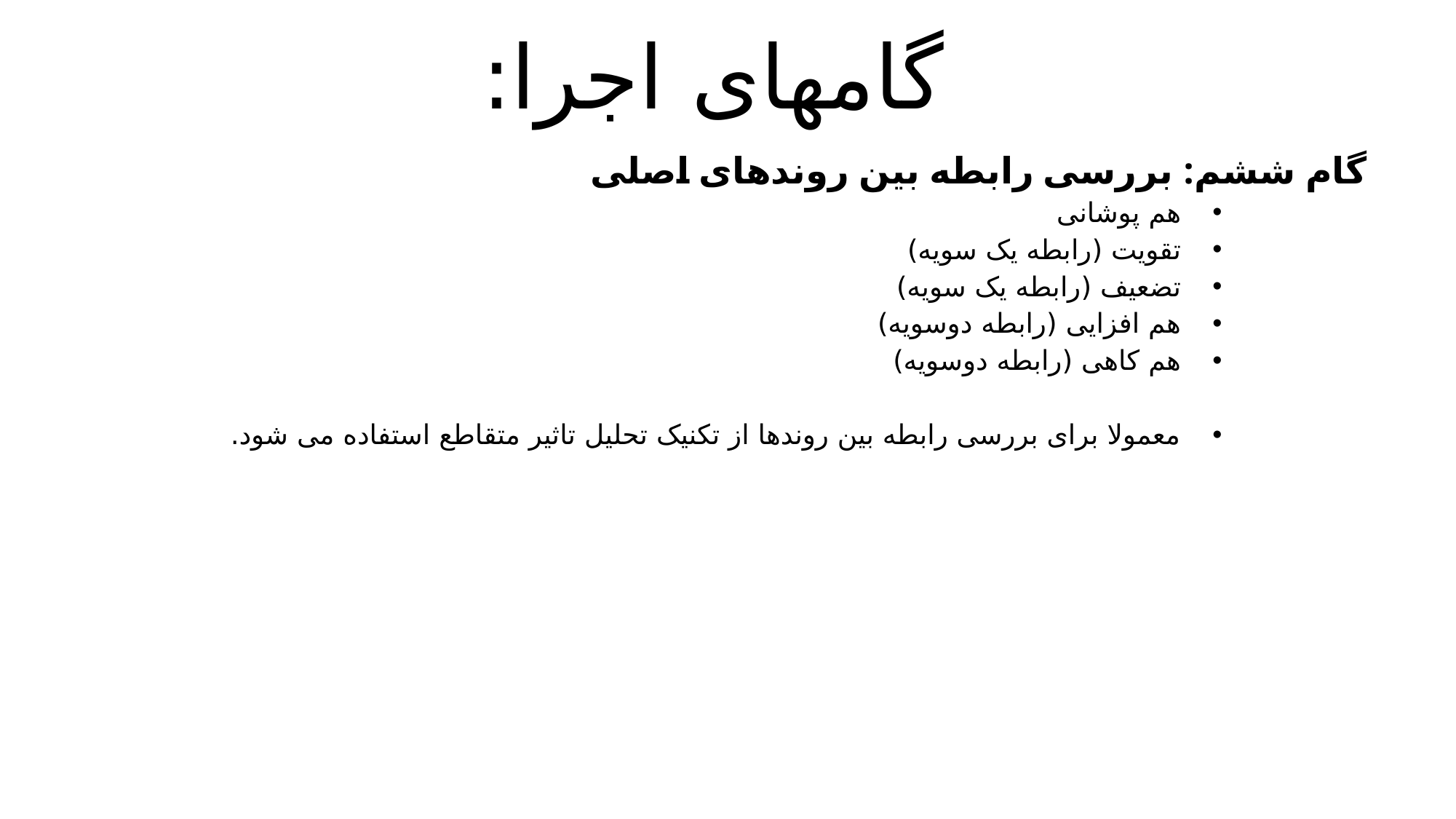

# گامهای اجرا:
  گام ششم: بررسی رابطه بین روندهای اصلی
هم پوشانی
تقویت (رابطه یک سویه)
تضعیف (رابطه یک سویه)
هم افزایی (رابطه دوسویه)
هم کاهی (رابطه دوسویه)

معمولا برای بررسی رابطه بین روندها از تکنیک تحلیل تاثیر متقاطع استفاده می شود.